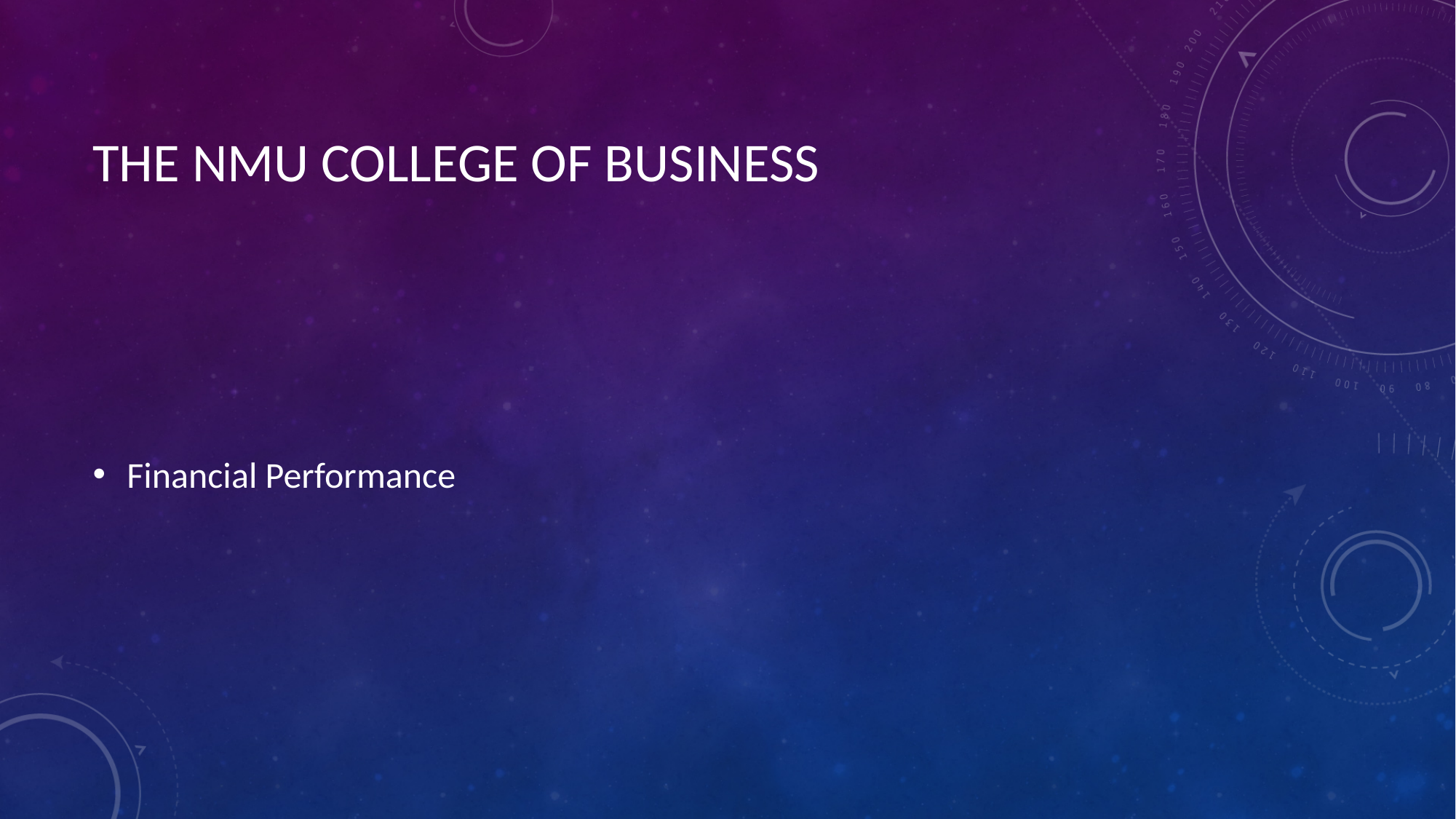

# The NMU College of Business
Financial Performance